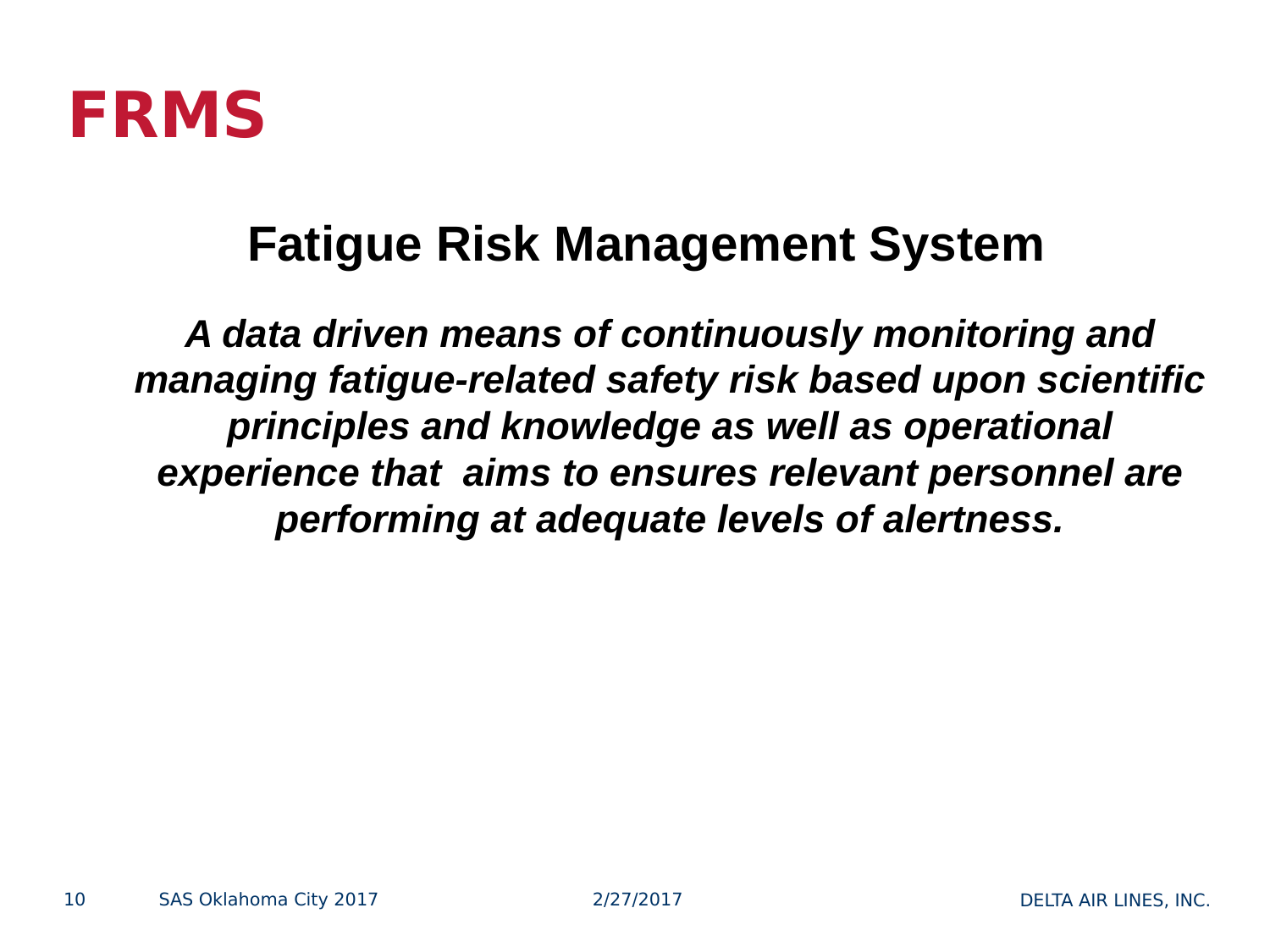

FRMS
Fatigue Risk Management System

	A data driven means of continuously monitoring and managing fatigue-related safety risk based upon scientific principles and knowledge as well as operational experience that  aims to ensures relevant personnel are performing at adequate levels of alertness.

10
SAS Oklahoma City 2017

2/27/2017